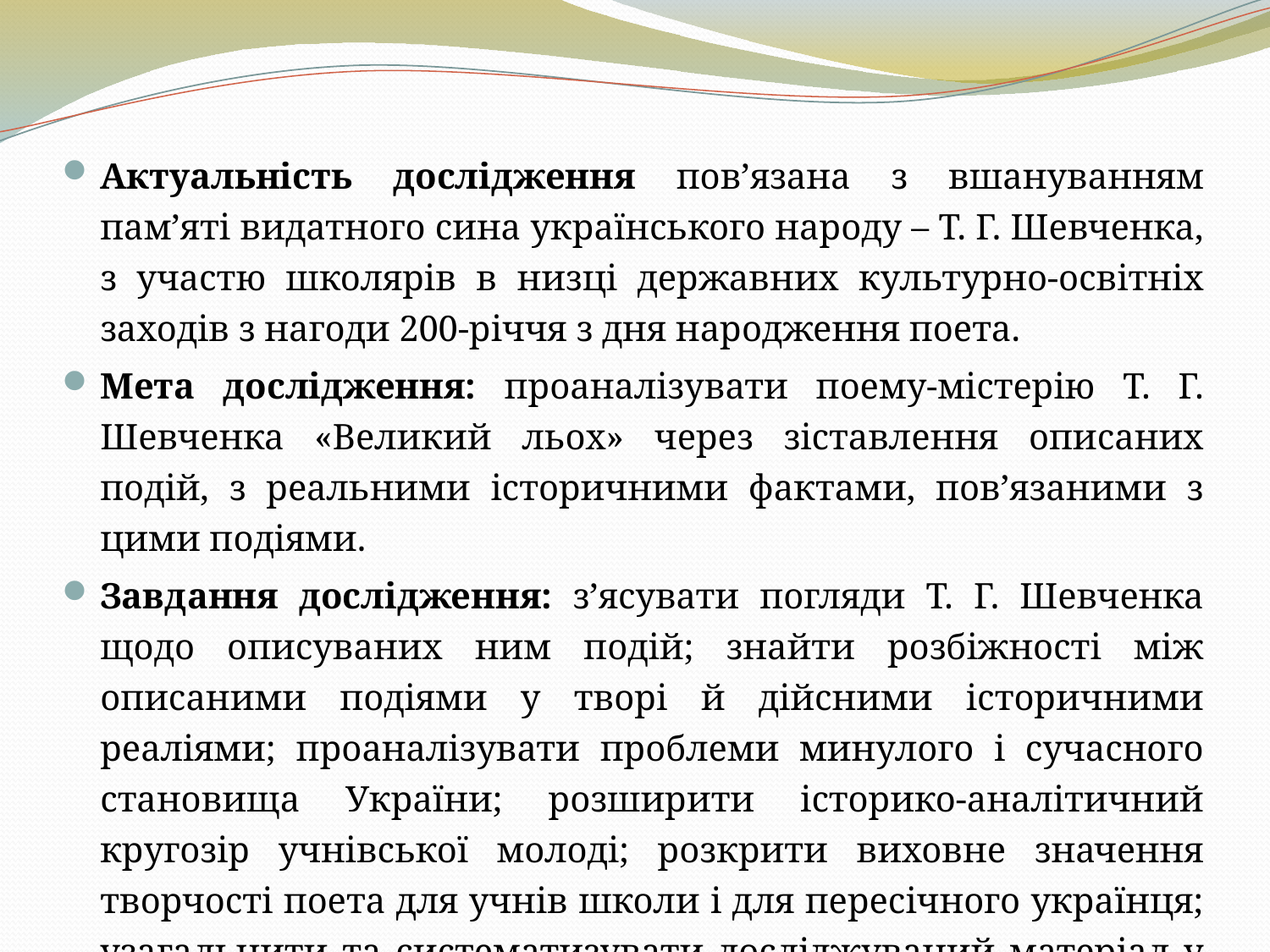

Актуальність дослідження пов’язана з вшануванням пам’яті видатного сина українського народу – Т. Г. Шевченка, з участю школярів в низці державних культурно-освітніх заходів з нагоди 200-річчя з дня народження поета.
Мета дослідження: проаналізувати поему-містерію Т. Г. Шевченка «Великий льох» через зіставлення описаних подій, з реальними історичними фактами, пов’язаними з цими подіями.
Завдання дослідження: з’ясувати погляди Т. Г. Шевченка щодо описуваних ним подій; знайти розбіжності між описаними подіями у творі й дійсними історичними реаліями; проаналізувати проблеми минулого і сучасного становища України; розширити історико-аналітичний кругозір учнівської молоді; розкрити виховне значення творчості поета для учнів школи і для пересічного українця; узагальнити та систематизувати досліджуваний матеріал у формі презентації.